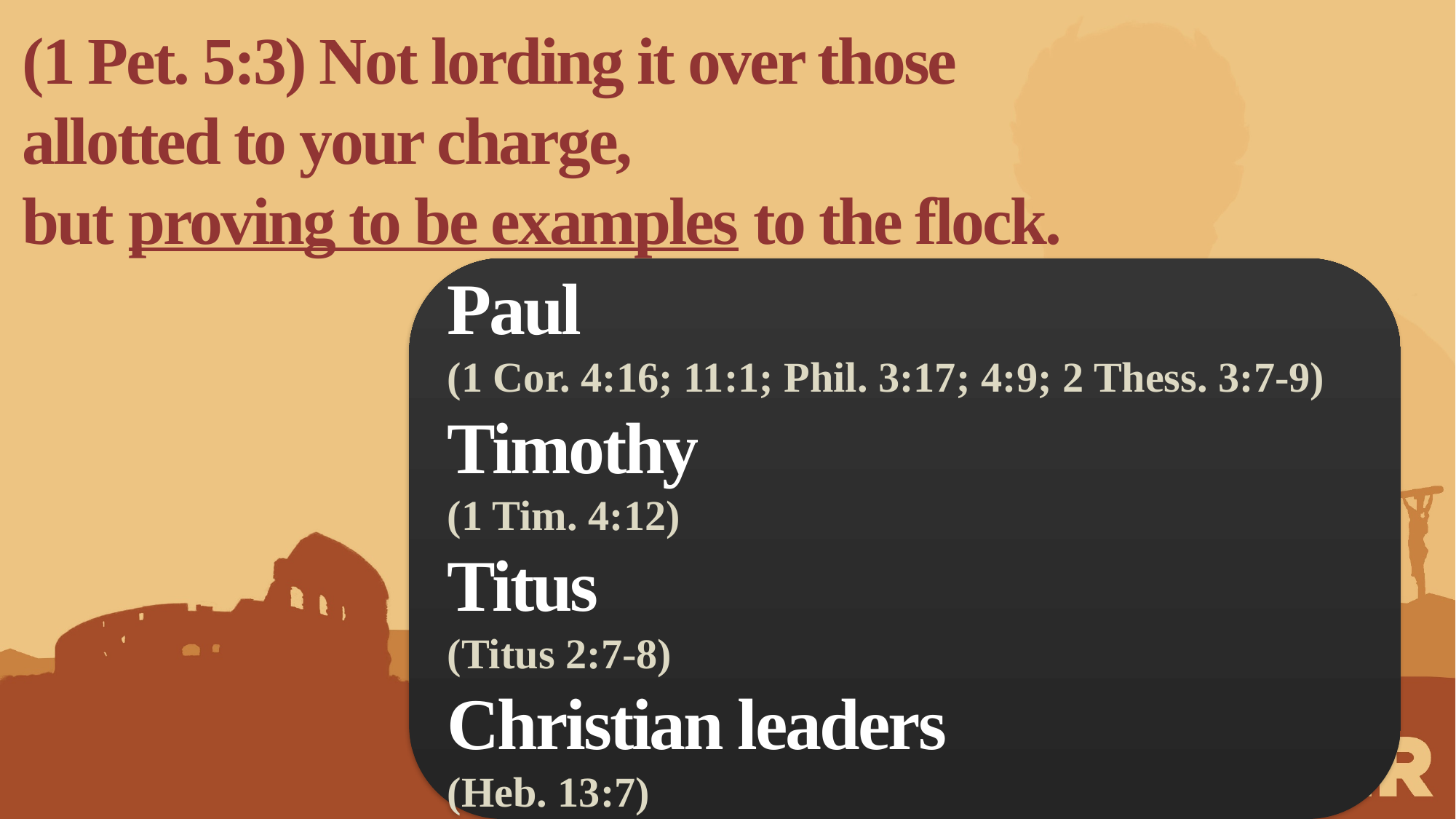

(1 Pet. 5:3) Not lording it over those allotted to your charge,
but proving to be examples to the flock.
Paul
(1 Cor. 4:16; 11:1; Phil. 3:17; 4:9; 2 Thess. 3:7-9)
Timothy
(1 Tim. 4:12)
Titus
(Titus 2:7-8)
Christian leaders
(Heb. 13:7)